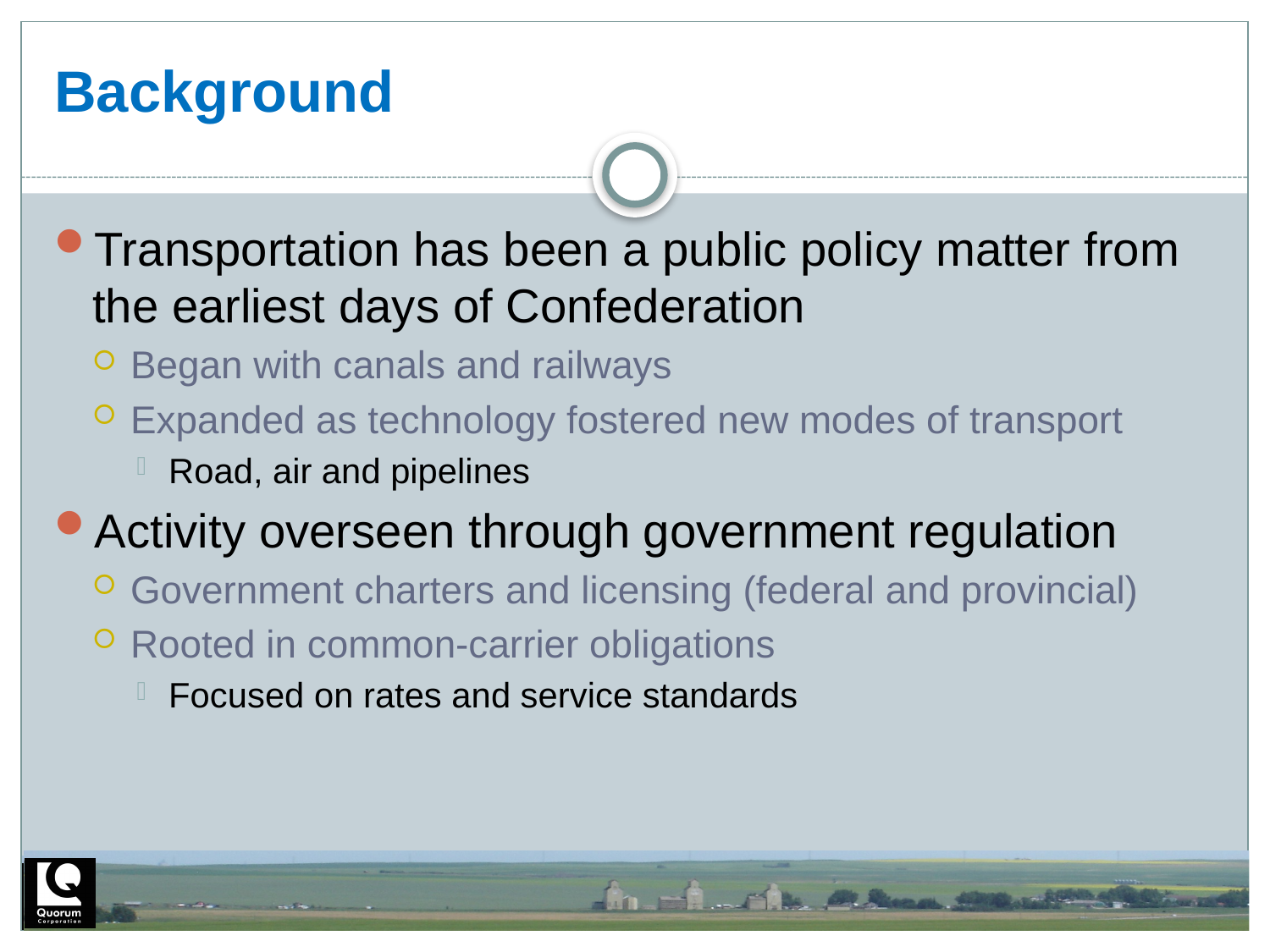

# Background
Transportation has been a public policy matter from the earliest days of Confederation
Began with canals and railways
Expanded as technology fostered new modes of transport
Road, air and pipelines
Activity overseen through government regulation
Government charters and licensing (federal and provincial)
Rooted in common-carrier obligations
Focused on rates and service standards